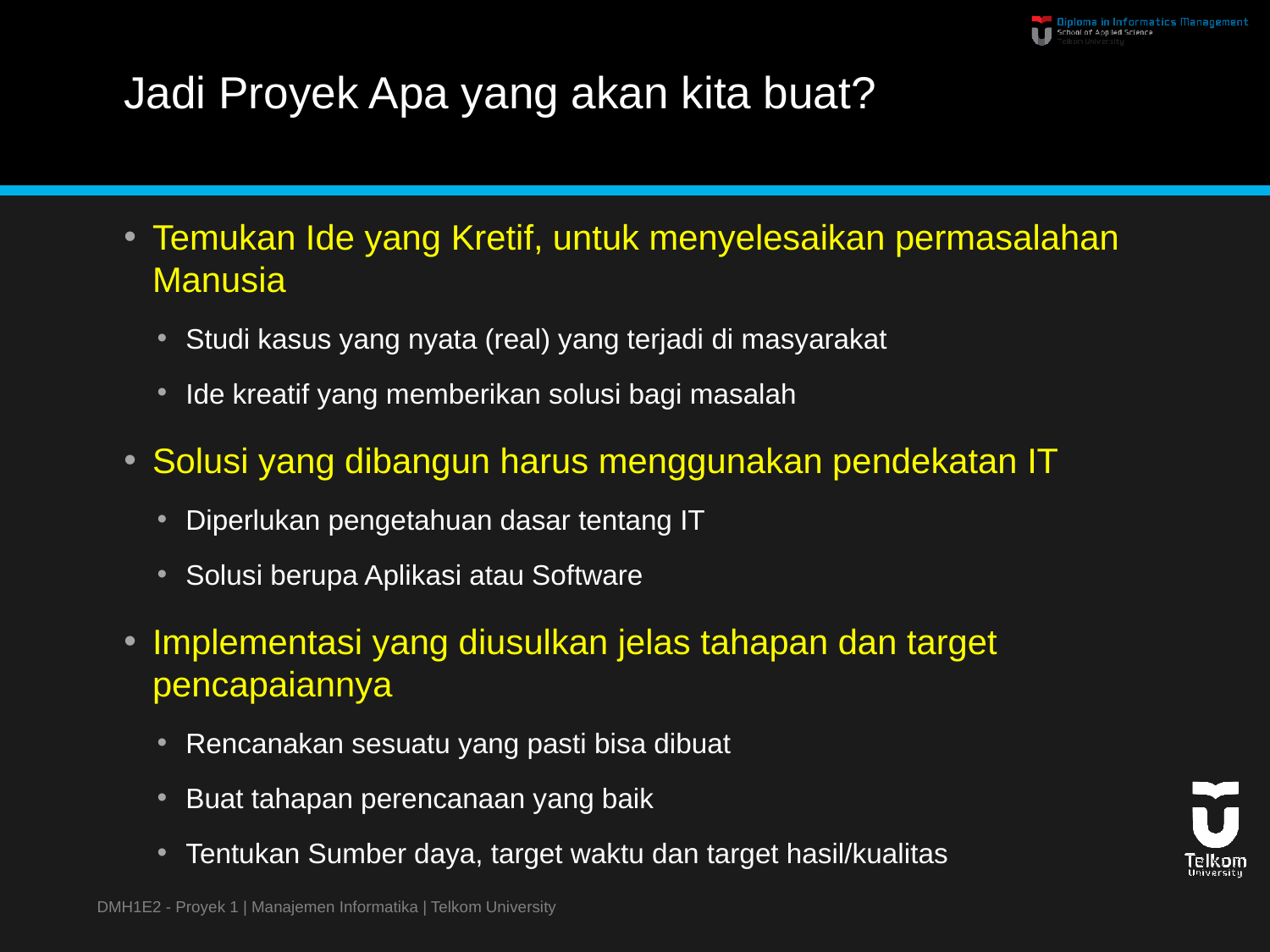

# Jadi Proyek Apa yang akan kita buat?
Temukan Ide yang Kretif, untuk menyelesaikan permasalahan Manusia
Studi kasus yang nyata (real) yang terjadi di masyarakat
Ide kreatif yang memberikan solusi bagi masalah
Solusi yang dibangun harus menggunakan pendekatan IT
Diperlukan pengetahuan dasar tentang IT
Solusi berupa Aplikasi atau Software
Implementasi yang diusulkan jelas tahapan dan target pencapaiannya
Rencanakan sesuatu yang pasti bisa dibuat
Buat tahapan perencanaan yang baik
Tentukan Sumber daya, target waktu dan target hasil/kualitas
DMH1E2 - Proyek 1 | Manajemen Informatika | Telkom University